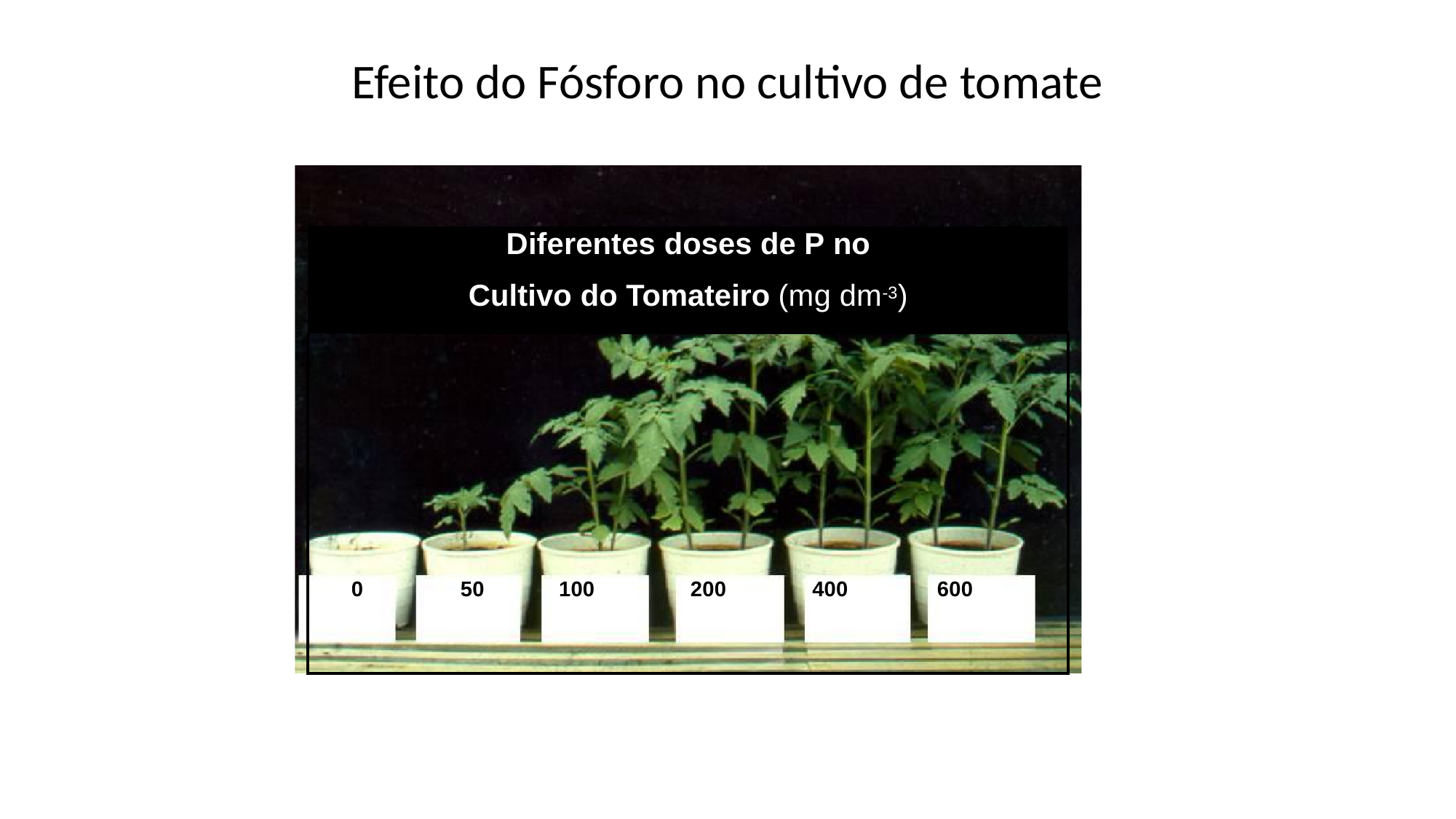

Efeito do Fósforo no cultivo de tomate

| Diferentes doses de P no Cultivo do Tomateiro (mg dm-3) |  |  |  |  |  |
| --- | --- | --- | --- | --- | --- |
| 0 | 50 | 100 | 200 | 400 | 600 |